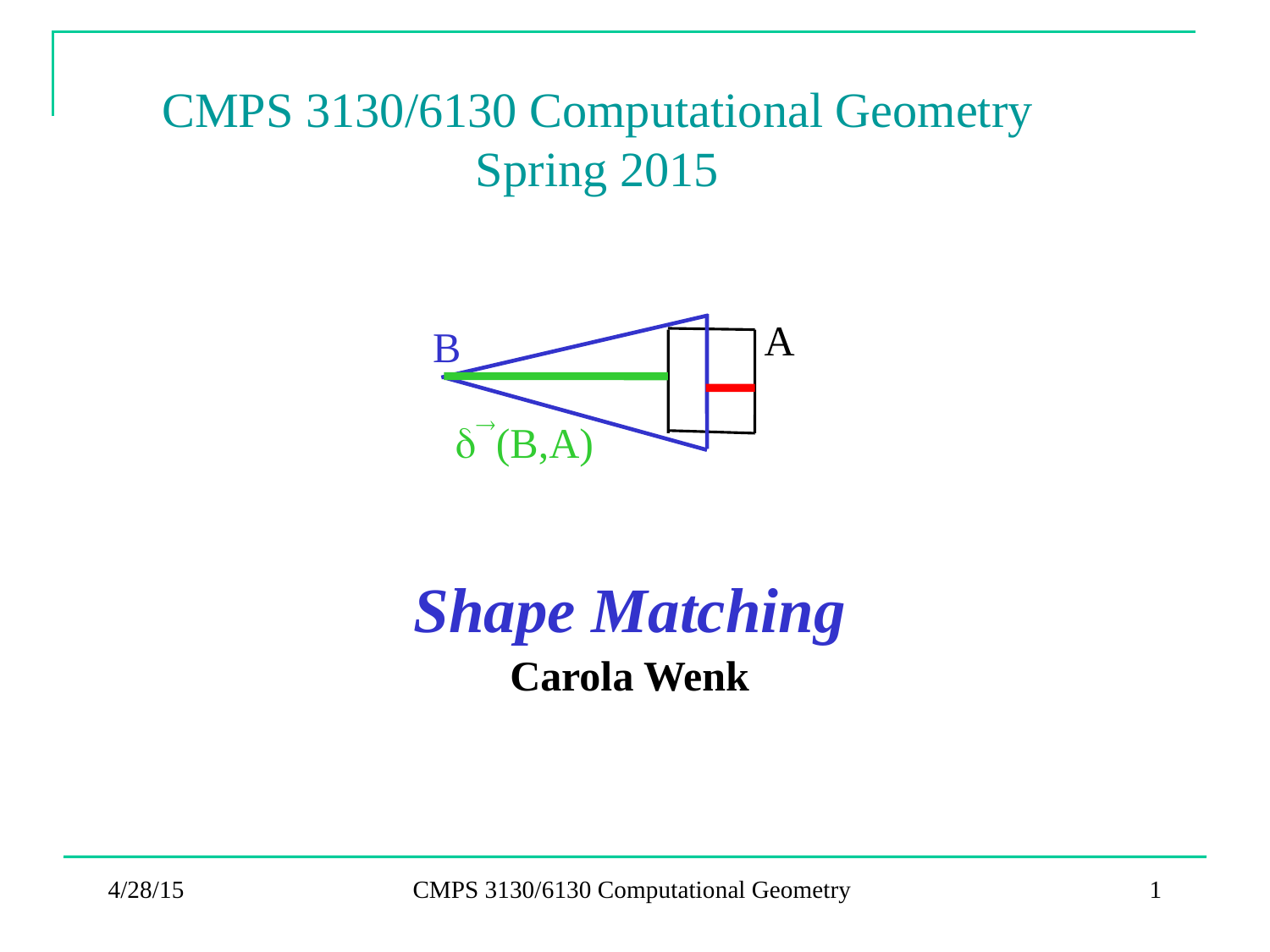

# CMPS 3130/6130 Computational Geometry Spring 2015
A
B

δ→(B,A)

Shape Matching
Carola Wenk
4/28/15
CMPS 3130/6130 Computational Geometry
1